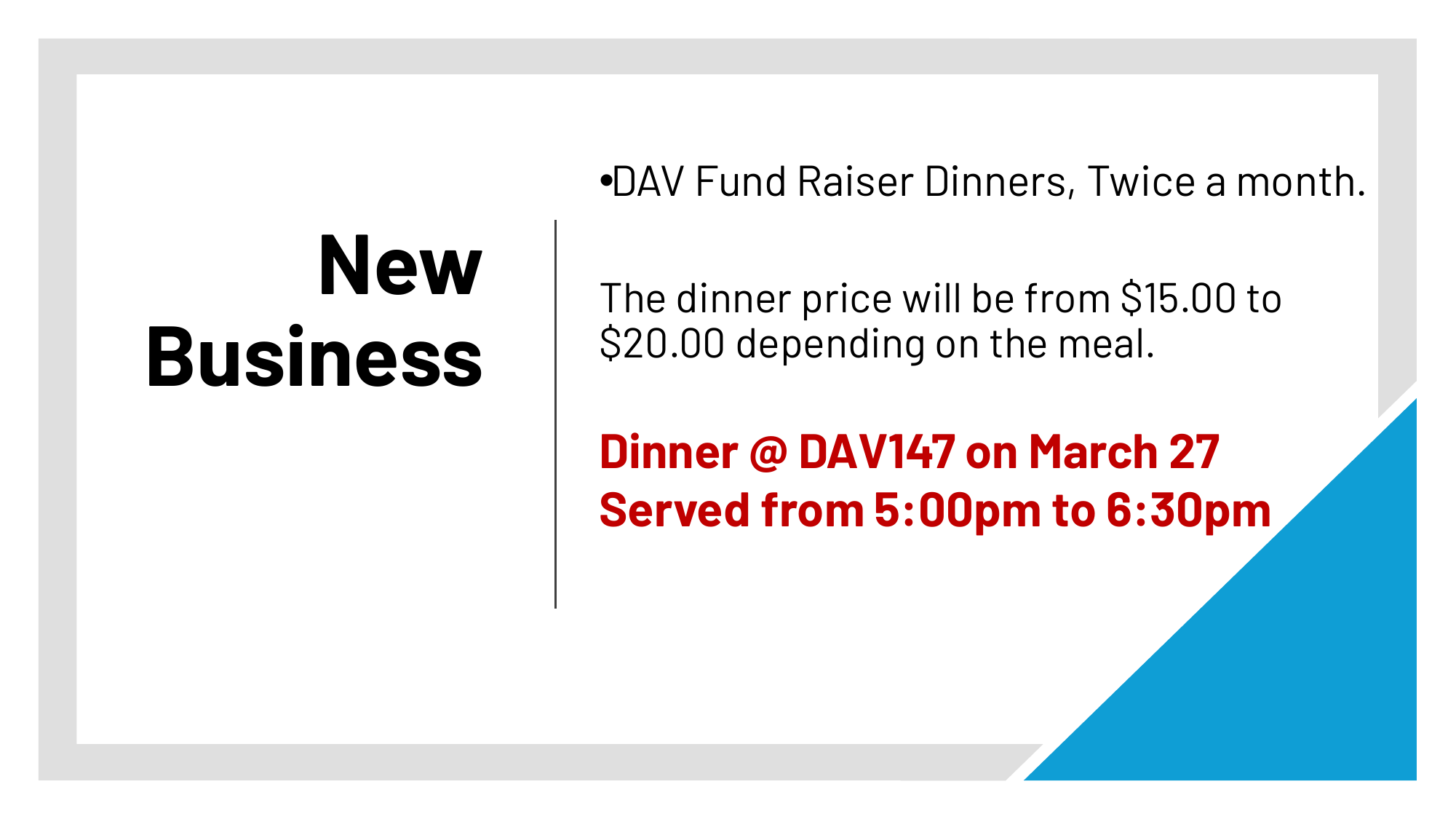

# New Business
DAV Fund Raiser Dinners, Twice a month.

The dinner price will be from $15.00 to $20.00 depending on the meal.

Dinner @ DAV147 on March 27 Served from 5:00pm to 6:30pm